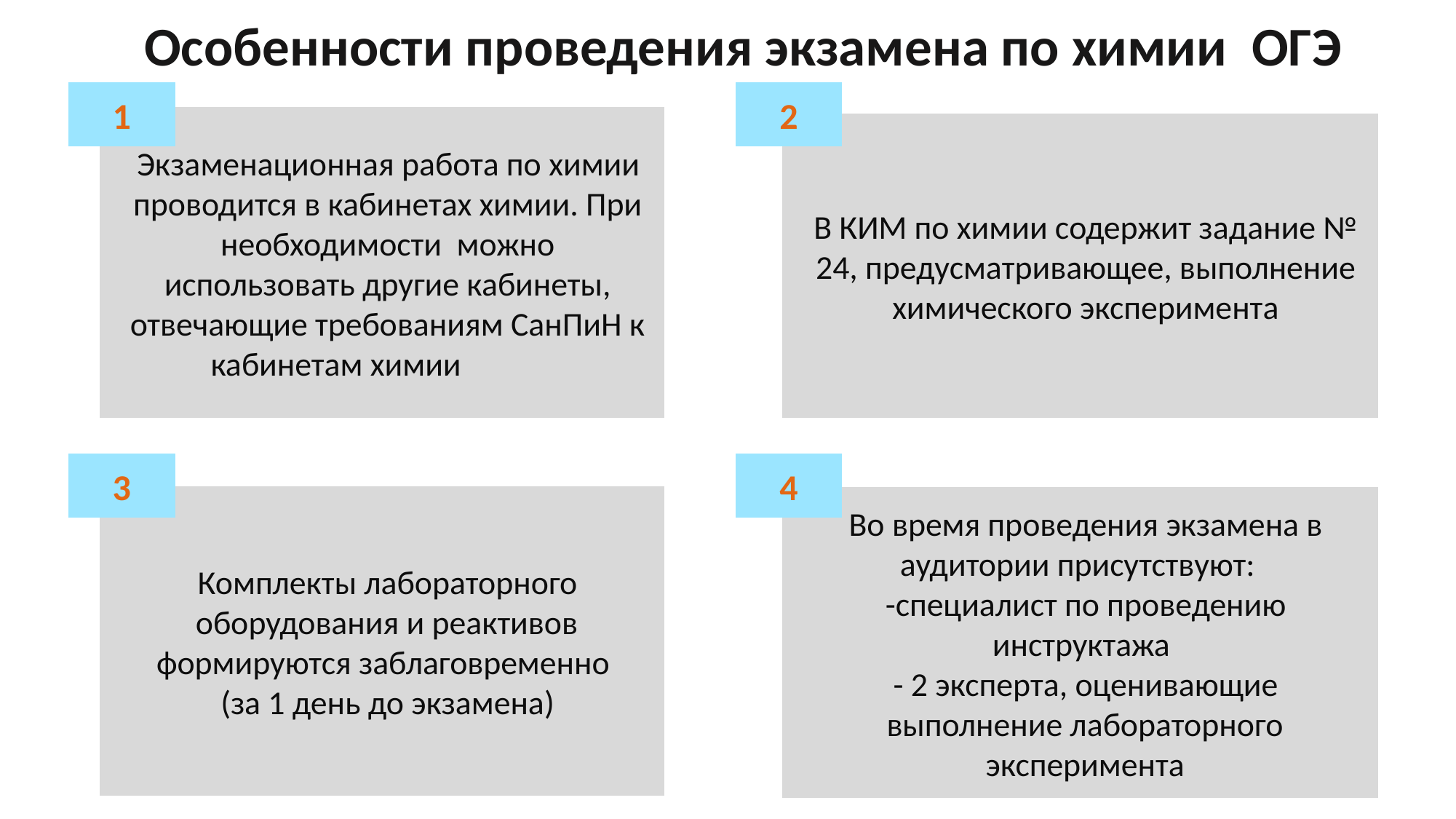

Особенности проведения экзамена по химии  ОГЭ
2
В КИМ по химии содержит задание № 24, предусматривающее, выполнение химического эксперимента
1
Экзаменационная работа по химии проводится в кабинетах химии. При необходимости  можно использовать другие кабинеты, отвечающие требованиям СанПиН к кабинетам химии
Комплекты лабораторного оборудования и реактивов формируются заблаговременно
(за 1 день до экзамена)
3
4
Во время проведения экзамена в аудитории присутствуют:
-специалист по проведению инструктажа
- 2 эксперта, оценивающие выполнение лабораторного эксперимента